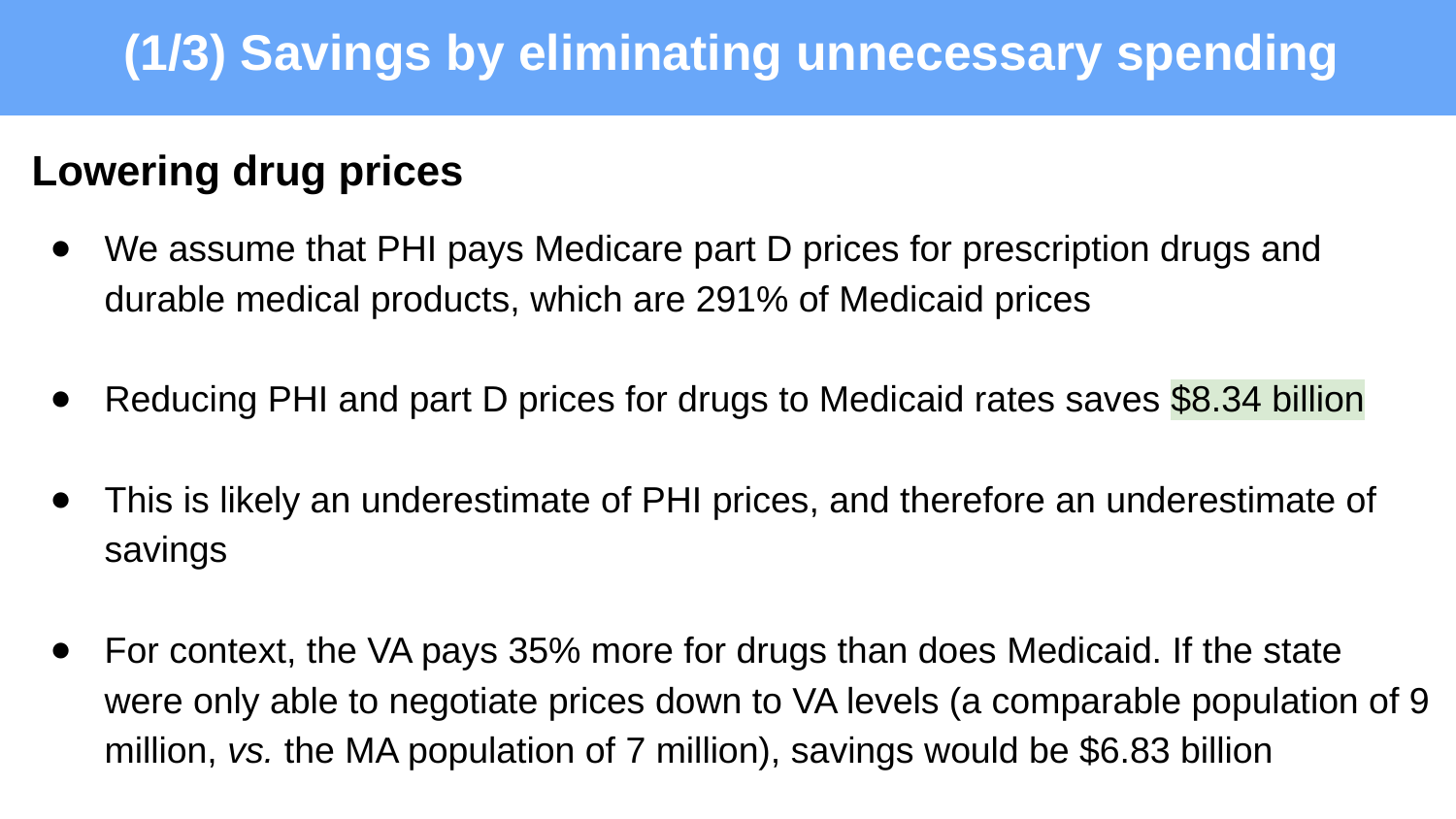

(1/3) Savings by eliminating unnecessary spending
Lowering drug prices
We assume that PHI pays Medicare part D prices for prescription drugs and durable medical products, which are 291% of Medicaid prices
Reducing PHI and part D prices for drugs to Medicaid rates saves $8.34 billion
This is likely an underestimate of PHI prices, and therefore an underestimate of savings
For context, the VA pays 35% more for drugs than does Medicaid. If the state were only able to negotiate prices down to VA levels (a comparable population of 9 million, vs. the MA population of 7 million), savings would be $6.83 billion